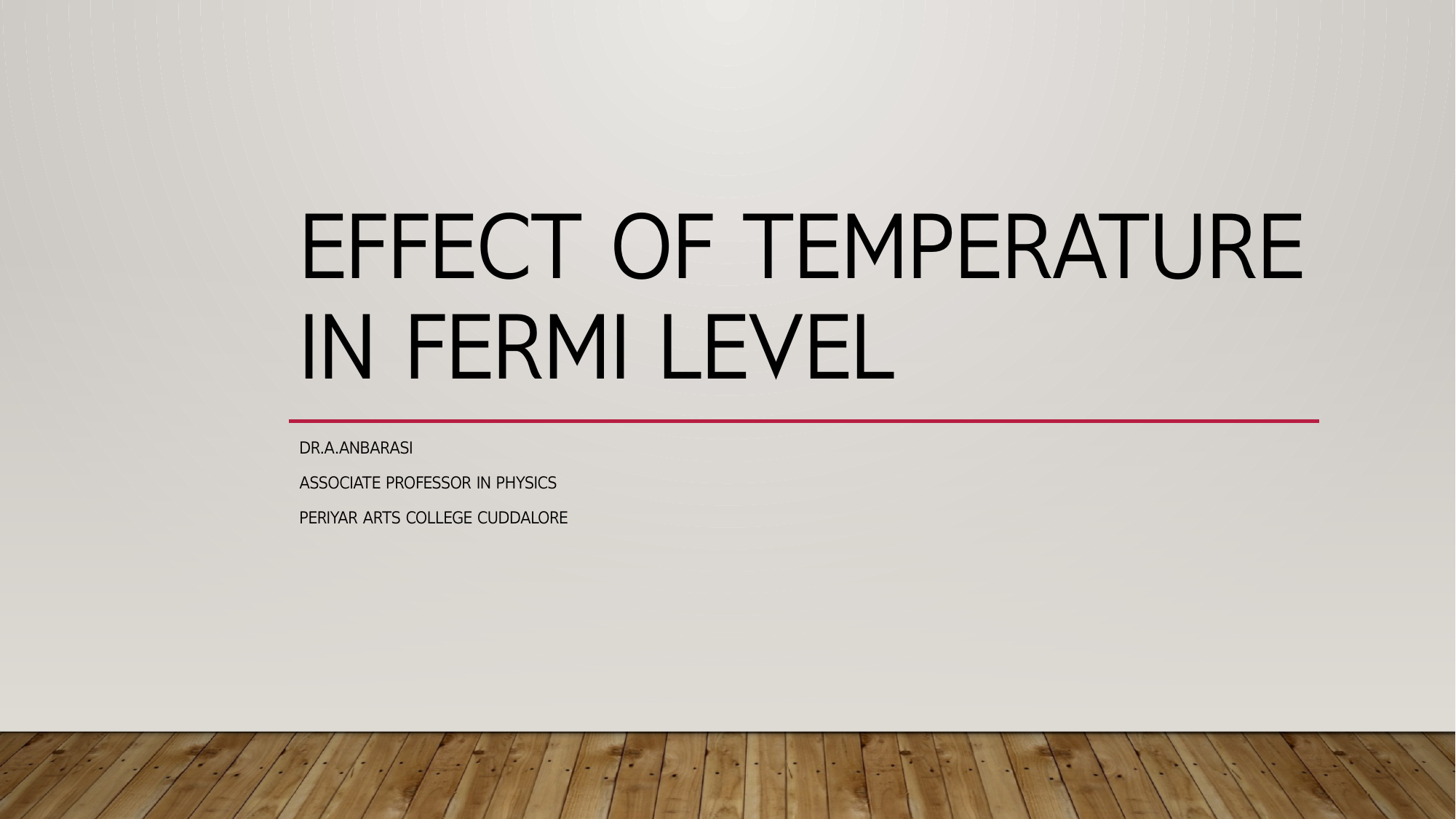

# Effect of temperature in fermi level
Dr.a.anbarasi
Associate professor in physics
Periyar arts college cuddalore